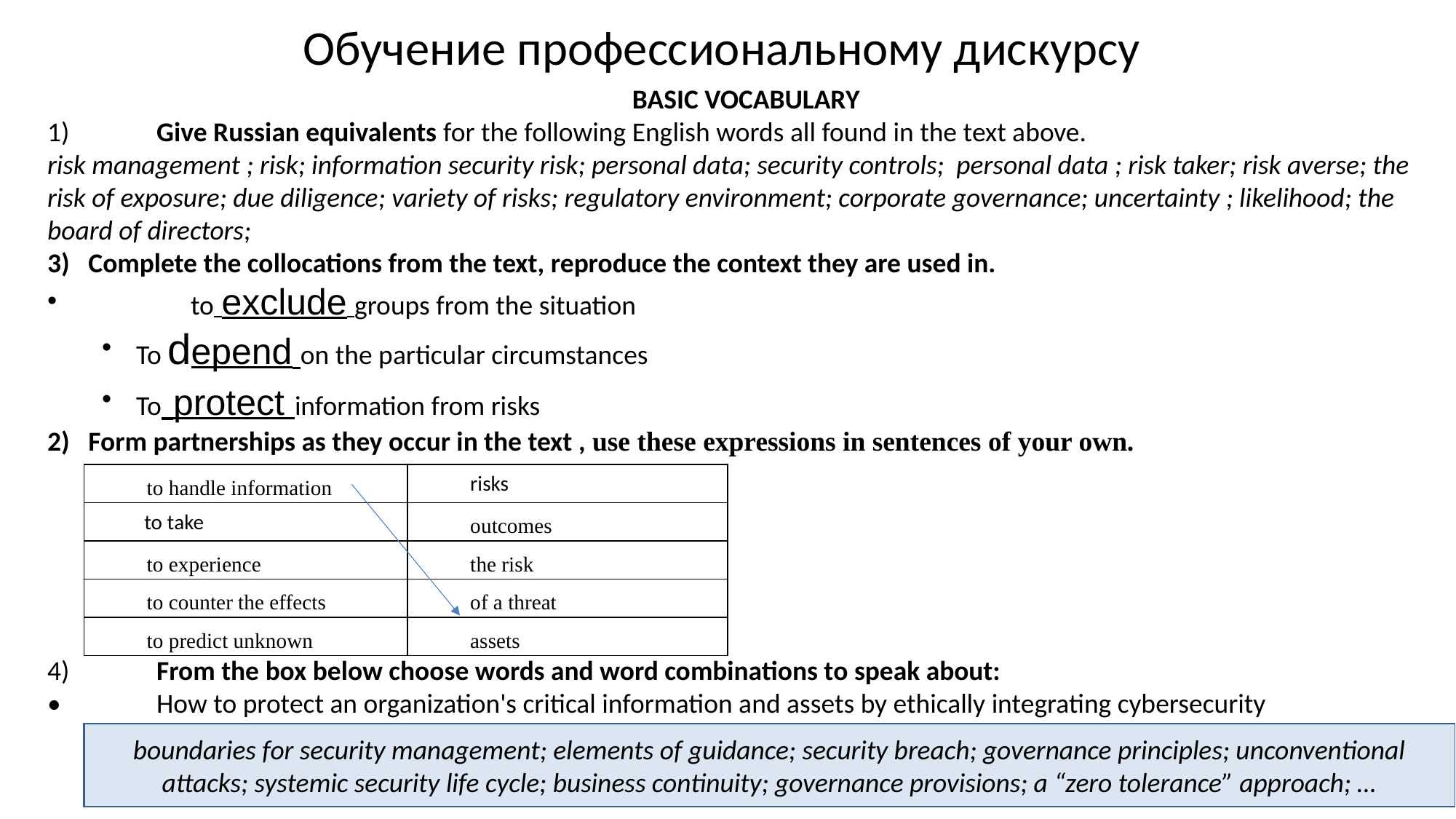

# Обучение профессиональному дискурсу
BASIC VOCABULARY
1)	Give Russian equivalents for the following English words all found in the text above.
risk management ; risk; information security risk; personal data; security controls;  personal data ; risk taker; risk averse; the risk of exposure; due diligence; variety of risks; regulatory environment; corporate governance; uncertainty ; likelihood; the board of directors;
Complete the collocations from the text, reproduce the context they are used in.
	to exclude groups from the situation
To depend on the particular circumstances
To protect information from risks
Form partnerships as they occur in the text , use these expressions in sentences of your own.

4)	From the box below choose words and word combinations to speak about:
•	How to protect an organization's critical information and assets by ethically integrating cybersecurity
| to handle information | risks |
| --- | --- |
| to take | outcomes |
| to experience | the risk |
| to counter the effects | of a threat |
| to predict unknown | assets |
boundaries for security management; elements of guidance; security breach; governance principles; unconventional attacks; systemic security life cycle; business continuity; governance provisions; a “zero tolerance” approach; …